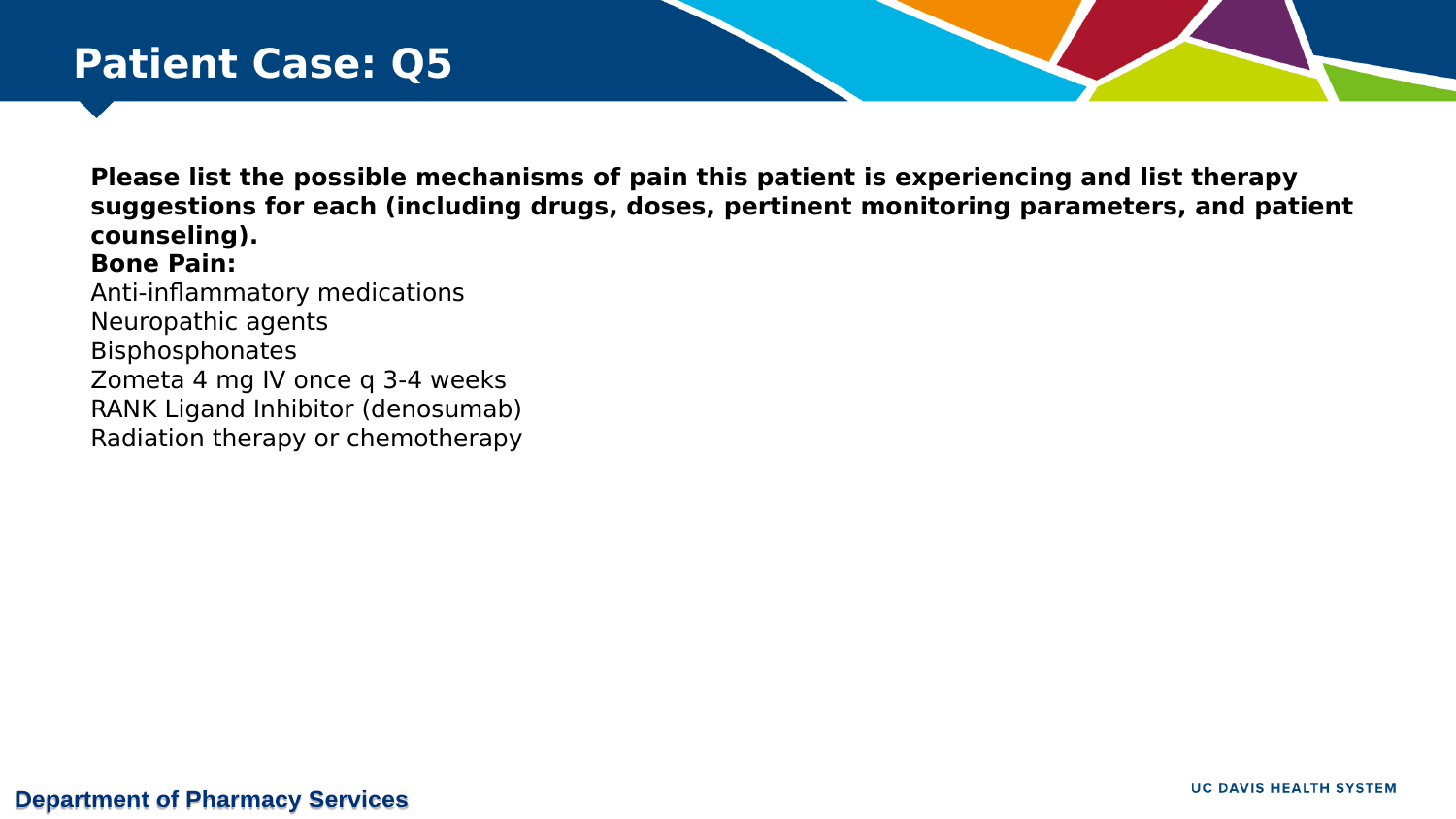

# Patient Case: Q5
Please list the possible mechanisms of pain this patient is experiencing and list therapy suggestions for each (including drugs, doses, pertinent monitoring parameters, and patient counseling).
Bone Pain:
Anti-inflammatory medications
Neuropathic agents
Bisphosphonates
Zometa 4 mg IV once q 3-4 weeks
RANK Ligand Inhibitor (denosumab)
Radiation therapy or chemotherapy